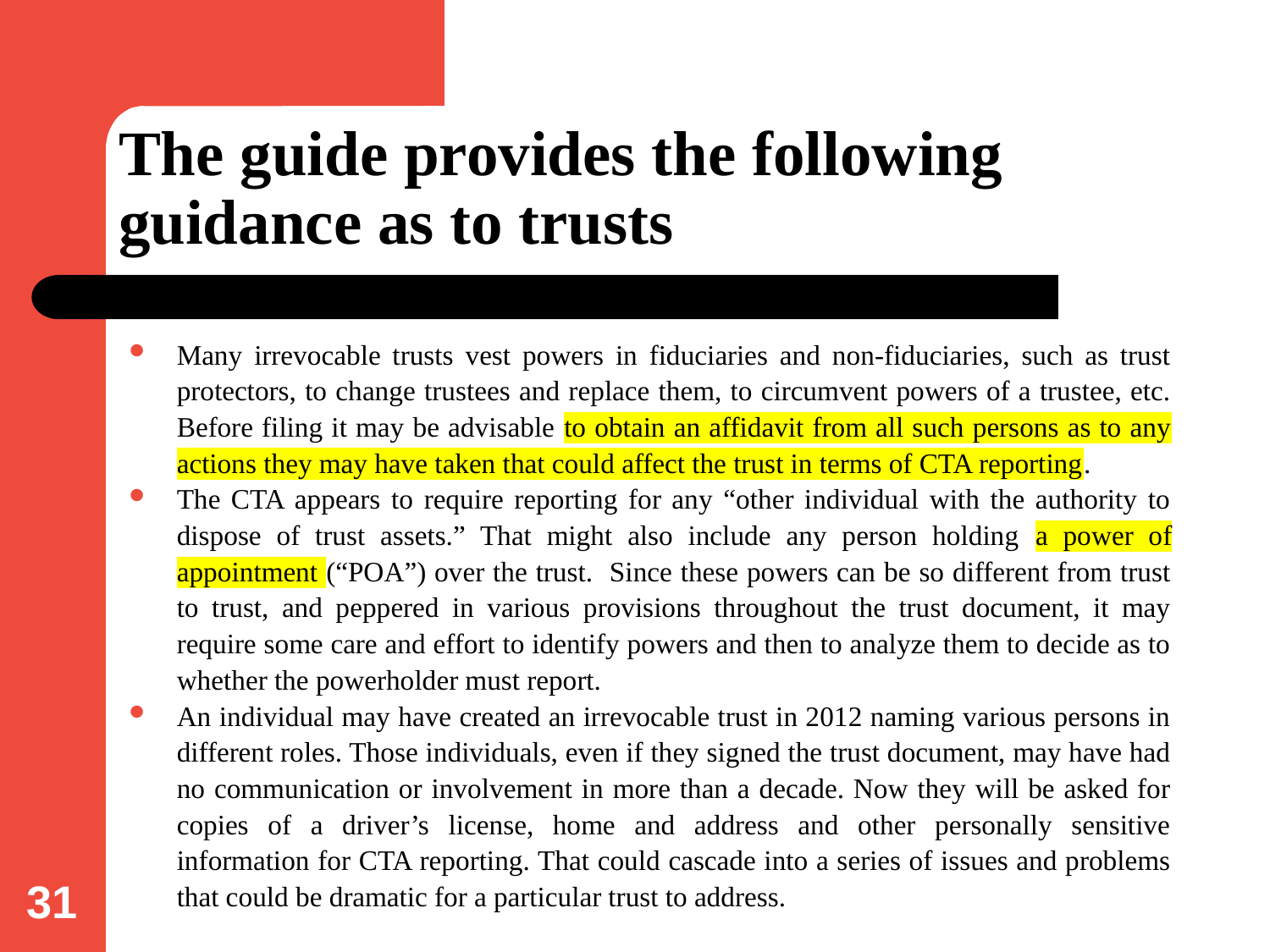

# The guide provides the following guidance as to trusts
Many irrevocable trusts vest powers in fiduciaries and non-fiduciaries, such as trust protectors, to change trustees and replace them, to circumvent powers of a trustee, etc. Before filing it may be advisable to obtain an affidavit from all such persons as to any actions they may have taken that could affect the trust in terms of CTA reporting.
The CTA appears to require reporting for any “other individual with the authority to dispose of trust assets.” That might also include any person holding a power of appointment (“POA”) over the trust.  Since these powers can be so different from trust to trust, and peppered in various provisions throughout the trust document, it may require some care and effort to identify powers and then to analyze them to decide as to whether the powerholder must report.
An individual may have created an irrevocable trust in 2012 naming various persons in different roles. Those individuals, even if they signed the trust document, may have had no communication or involvement in more than a decade. Now they will be asked for copies of a driver’s license, home and address and other personally sensitive information for CTA reporting. That could cascade into a series of issues and problems that could be dramatic for a particular trust to address.
31